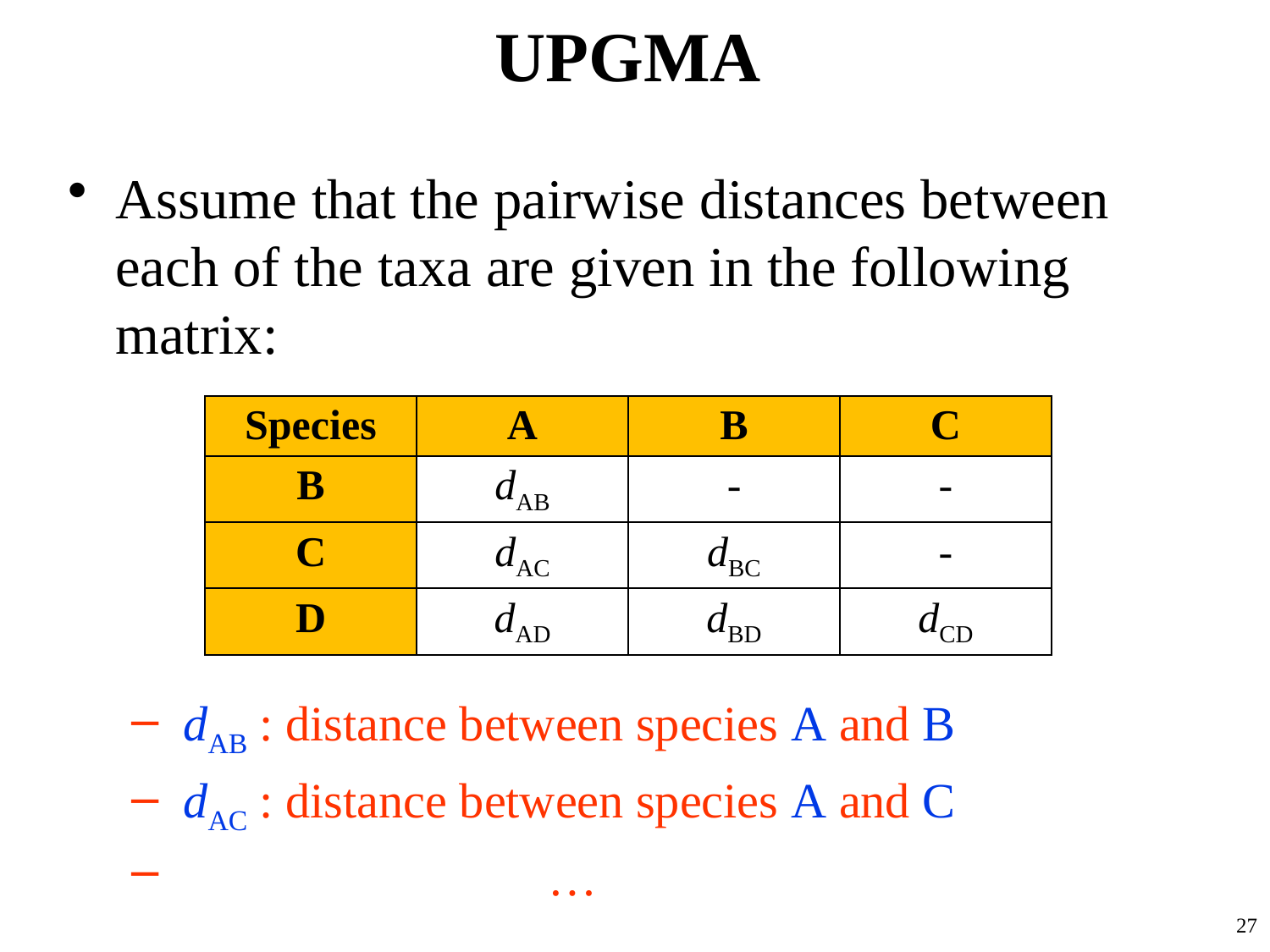

# UPGMA
Assume that the pairwise distances between each of the taxa are given in the following matrix:

 dAB : distance between species A and B
 dAC : distance between species A and C
 			…

| Species | A | B | C |
| --- | --- | --- | --- |
| B | dAB | - | - |
| C | dAC | dBC | - |
| D | dAD | dBD | dCD |
27